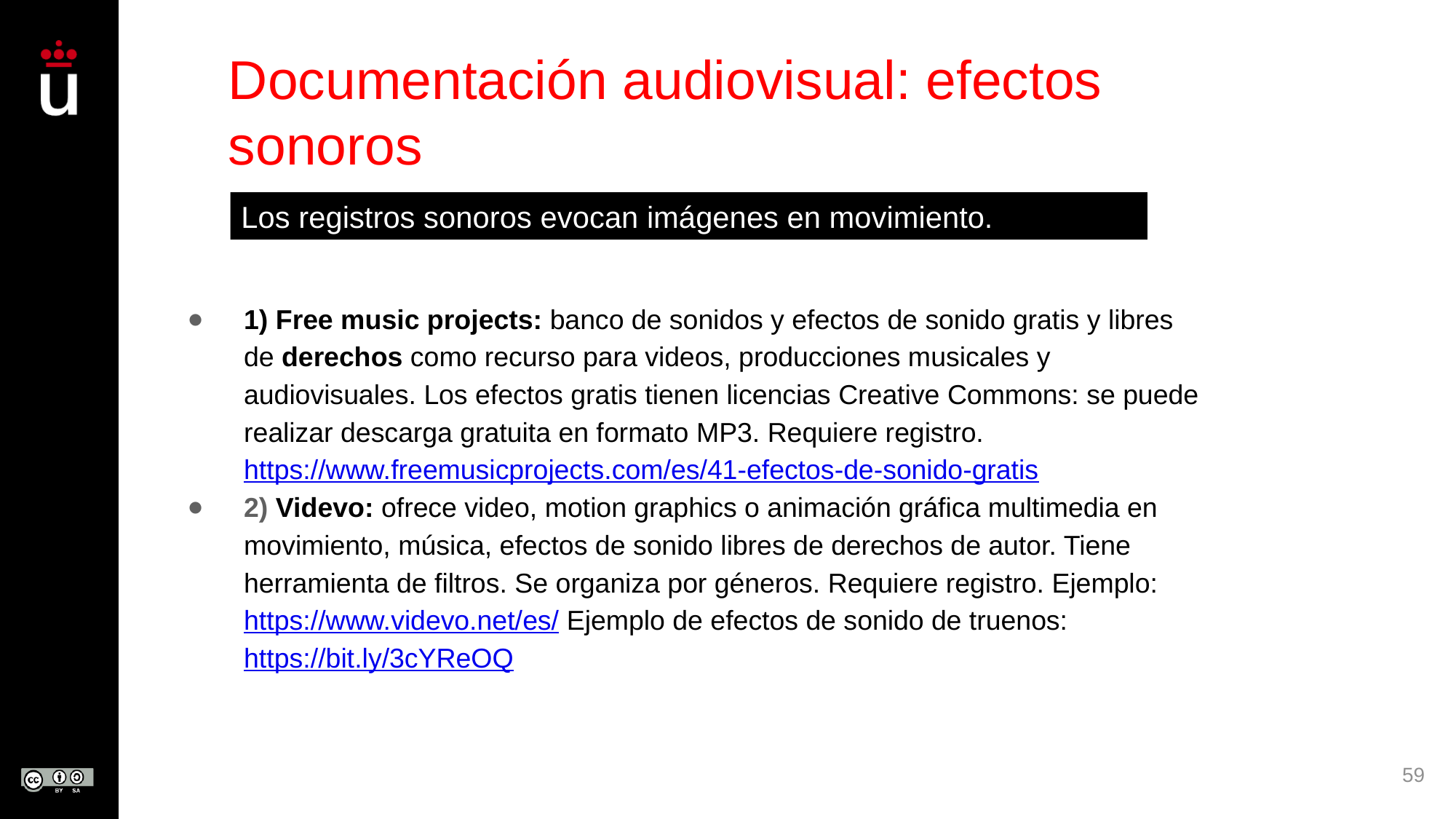

# Documentación audiovisual: efectos sonoros
Los registros sonoros evocan imágenes en movimiento.
1) Free music projects: banco de sonidos y efectos de sonido gratis y libres de derechos como recurso para videos, producciones musicales y audiovisuales. Los efectos gratis tienen licencias Creative Commons: se puede realizar descarga gratuita en formato MP3. Requiere registro.  https://www.freemusicprojects.com/es/41-efectos-de-sonido-gratis
2) Videvo: ofrece video, motion graphics o animación gráfica multimedia en movimiento, música, efectos de sonido libres de derechos de autor. Tiene herramienta de filtros. Se organiza por géneros. Requiere registro. Ejemplo: https://www.videvo.net/es/ Ejemplo de efectos de sonido de truenos: https://bit.ly/3cYReOQ
59